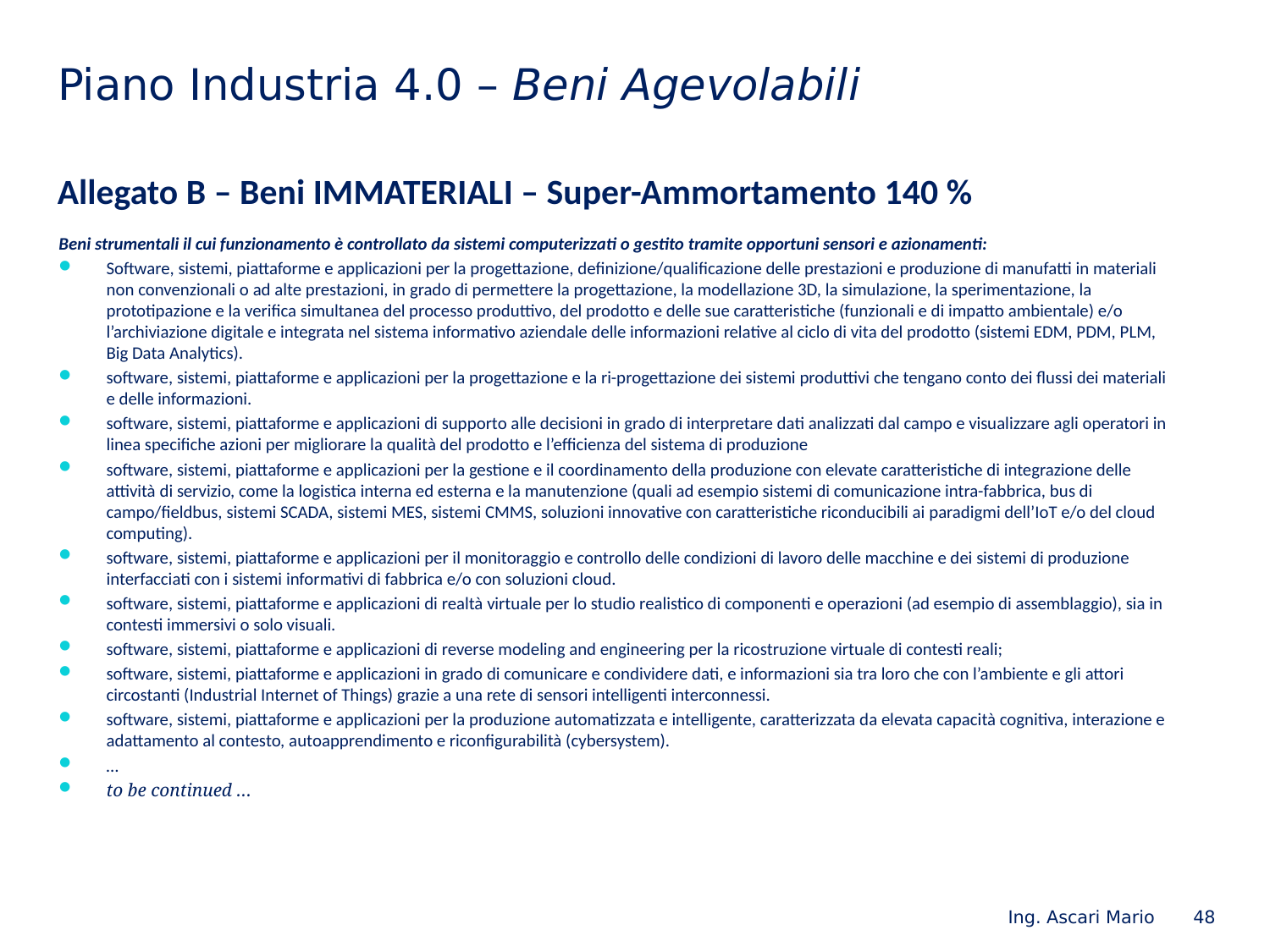

# Piano Industria 4.0 – Beni Agevolabili
Allegato B – Beni IMMATERIALI – Super-Ammortamento 140 %
Beni strumentali il cui funzionamento è controllato da sistemi computerizzati o gestito tramite opportuni sensori e azionamenti:
Software, sistemi, piattaforme e applicazioni per la progettazione, definizione/qualificazione delle prestazioni e produzione di manufatti in materiali non convenzionali o ad alte prestazioni, in grado di permettere la progettazione, la modellazione 3D, la simulazione, la sperimentazione, la prototipazione e la verifica simultanea del processo produttivo, del prodotto e delle sue caratteristiche (funzionali e di impatto ambientale) e/o l’archiviazione digitale e integrata nel sistema informativo aziendale delle informazioni relative al ciclo di vita del prodotto (sistemi EDM, PDM, PLM, Big Data Analytics).
software, sistemi, piattaforme e applicazioni per la progettazione e la ri-progettazione dei sistemi produttivi che tengano conto dei flussi dei materiali e delle informazioni.
software, sistemi, piattaforme e applicazioni di supporto alle decisioni in grado di interpretare dati analizzati dal campo e visualizzare agli operatori in linea specifiche azioni per migliorare la qualità del prodotto e l’efficienza del sistema di produzione
software, sistemi, piattaforme e applicazioni per la gestione e il coordinamento della produzione con elevate caratteristiche di integrazione delle attività di servizio, come la logistica interna ed esterna e la manutenzione (quali ad esempio sistemi di comunicazione intra-fabbrica, bus di campo/fieldbus, sistemi SCADA, sistemi MES, sistemi CMMS, soluzioni innovative con caratteristiche riconducibili ai paradigmi dell’IoT e/o del cloud computing).
software, sistemi, piattaforme e applicazioni per il monitoraggio e controllo delle condizioni di lavoro delle macchine e dei sistemi di produzione interfacciati con i sistemi informativi di fabbrica e/o con soluzioni cloud.
software, sistemi, piattaforme e applicazioni di realtà virtuale per lo studio realistico di componenti e operazioni (ad esempio di assemblaggio), sia in contesti immersivi o solo visuali.
software, sistemi, piattaforme e applicazioni di reverse modeling and engineering per la ricostruzione virtuale di contesti reali;
software, sistemi, piattaforme e applicazioni in grado di comunicare e condividere dati, e informazioni sia tra loro che con l’ambiente e gli attori circostanti (Industrial Internet of Things) grazie a una rete di sensori intelligenti interconnessi.
software, sistemi, piattaforme e applicazioni per la produzione automatizzata e intelligente, caratterizzata da elevata capacità cognitiva, interazione e adattamento al contesto, autoapprendimento e riconfigurabilità (cybersystem).
…
to be continued …

Ing. Ascari Mario       48